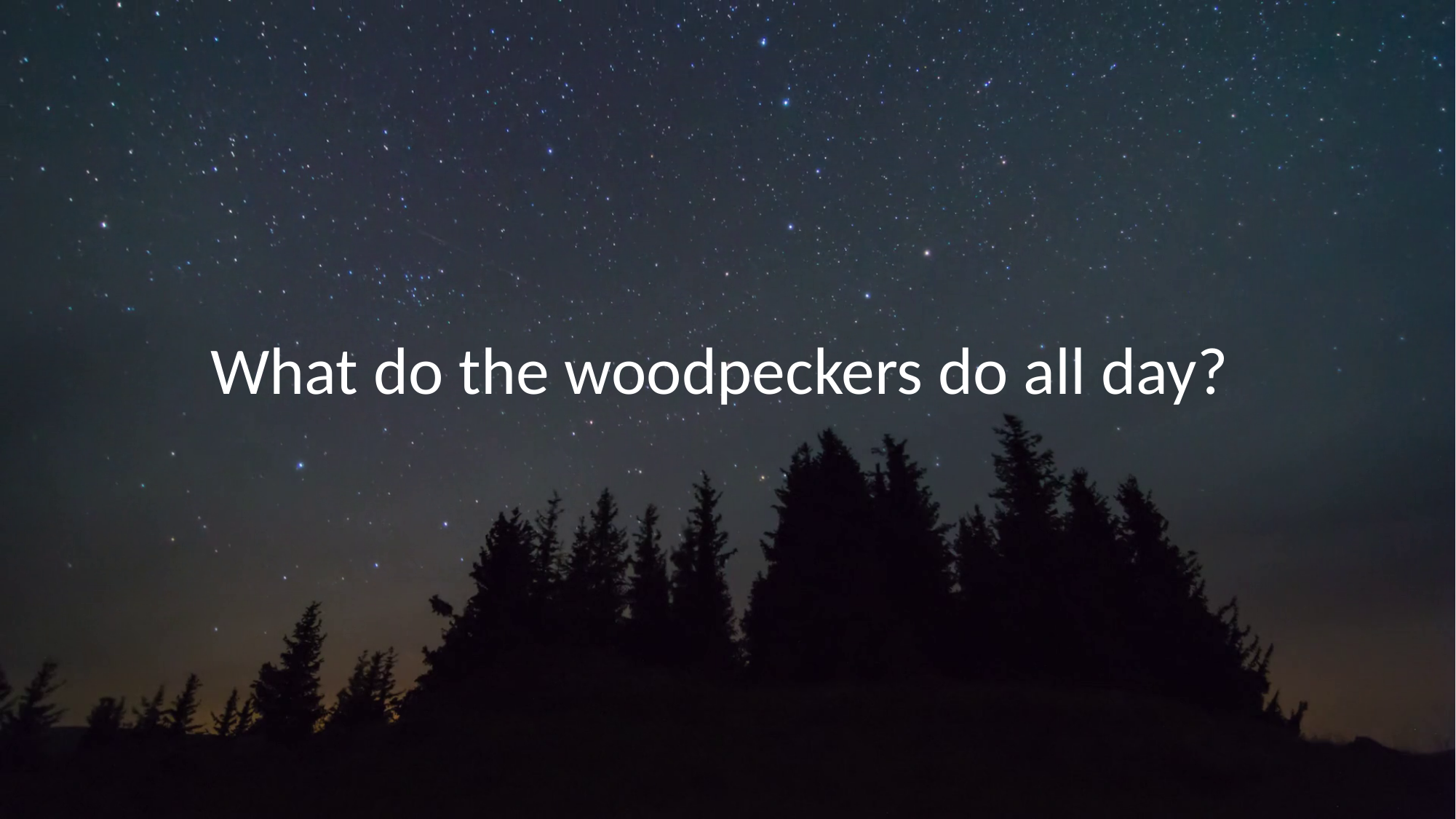

# What do the woodpeckers do all day?